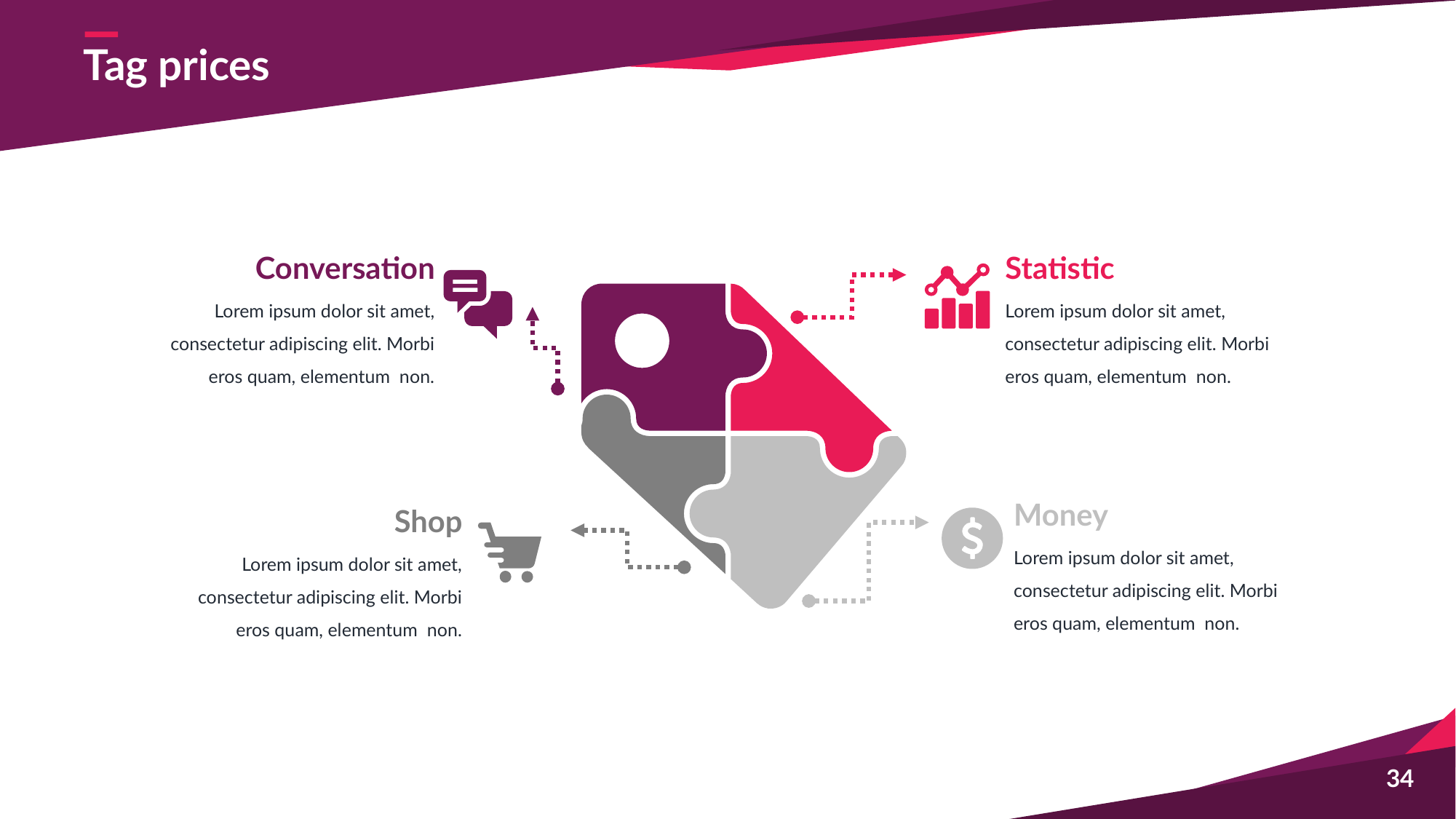

Tag prices
Conversation
Statistic

Lorem ipsum dolor sit amet, consectetur adipiscing elit. Morbi eros quam, elementum  non.
Lorem ipsum dolor sit amet, consectetur adipiscing elit. Morbi eros quam, elementum  non.

Money
Shop

Lorem ipsum dolor sit amet, consectetur adipiscing elit. Morbi eros quam, elementum  non.
Lorem ipsum dolor sit amet, consectetur adipiscing elit. Morbi eros quam, elementum  non.